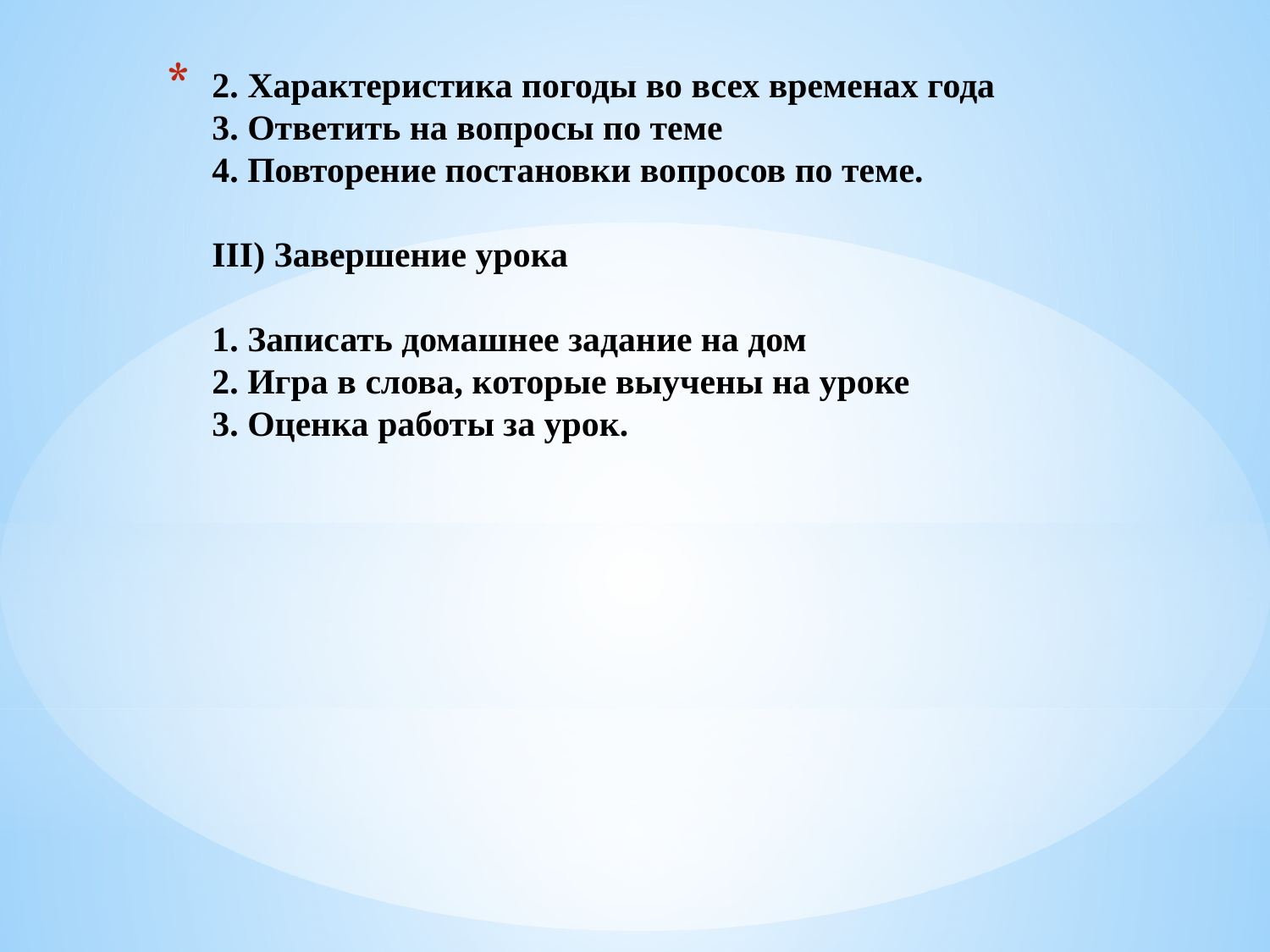

# 2. Характеристика погоды во всех временах года 3. Ответить на вопросы по теме 4. Повторение постановки вопросов по теме. III) Завершение урока 1. Записать домашнее задание на дом 2. Игра в слова, которые выучены на уроке 3. Оценка работы за урок.